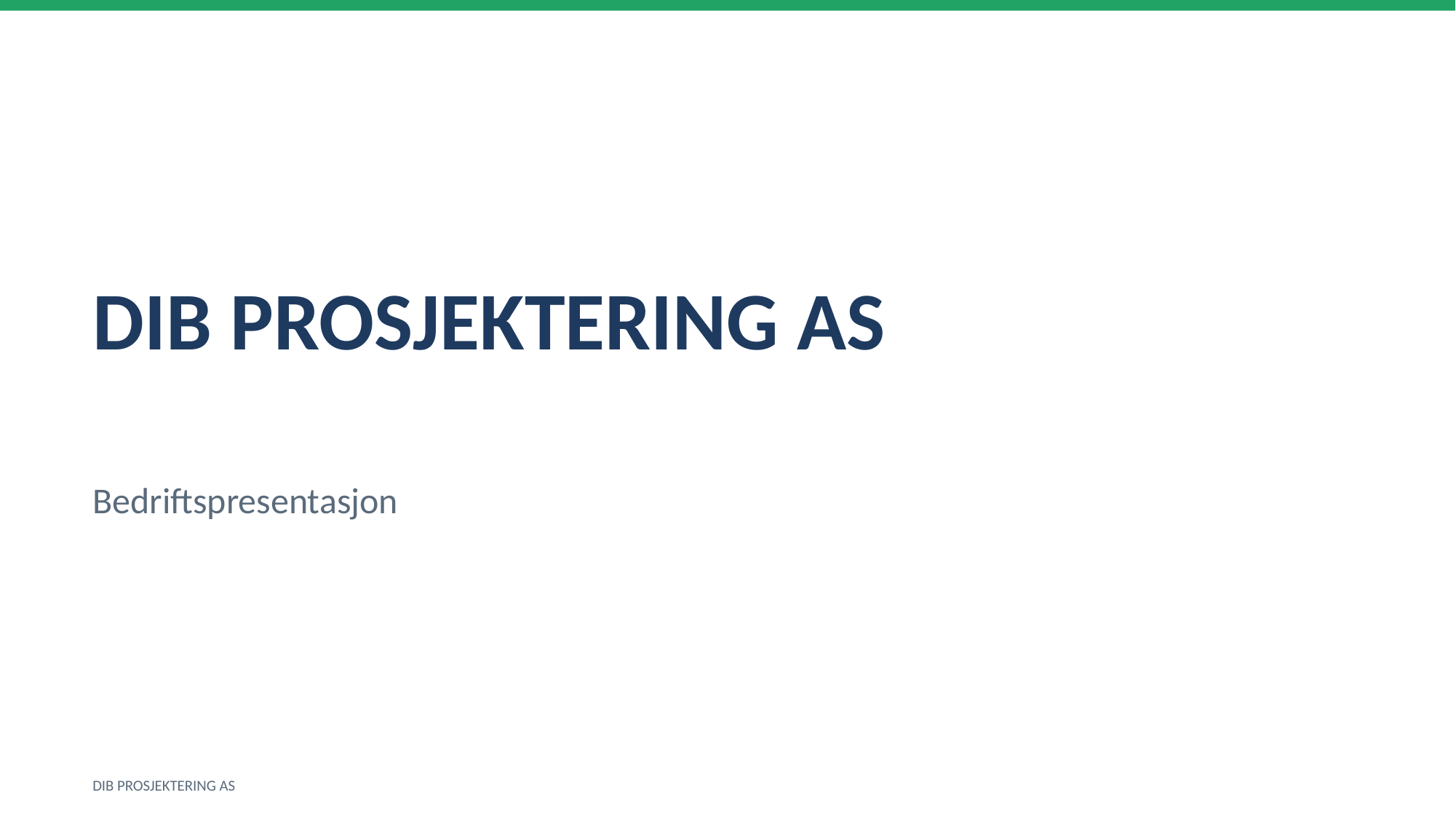

DIB PROSJEKTERING AS
Bedriftspresentasjon
DIB PROSJEKTERING AS